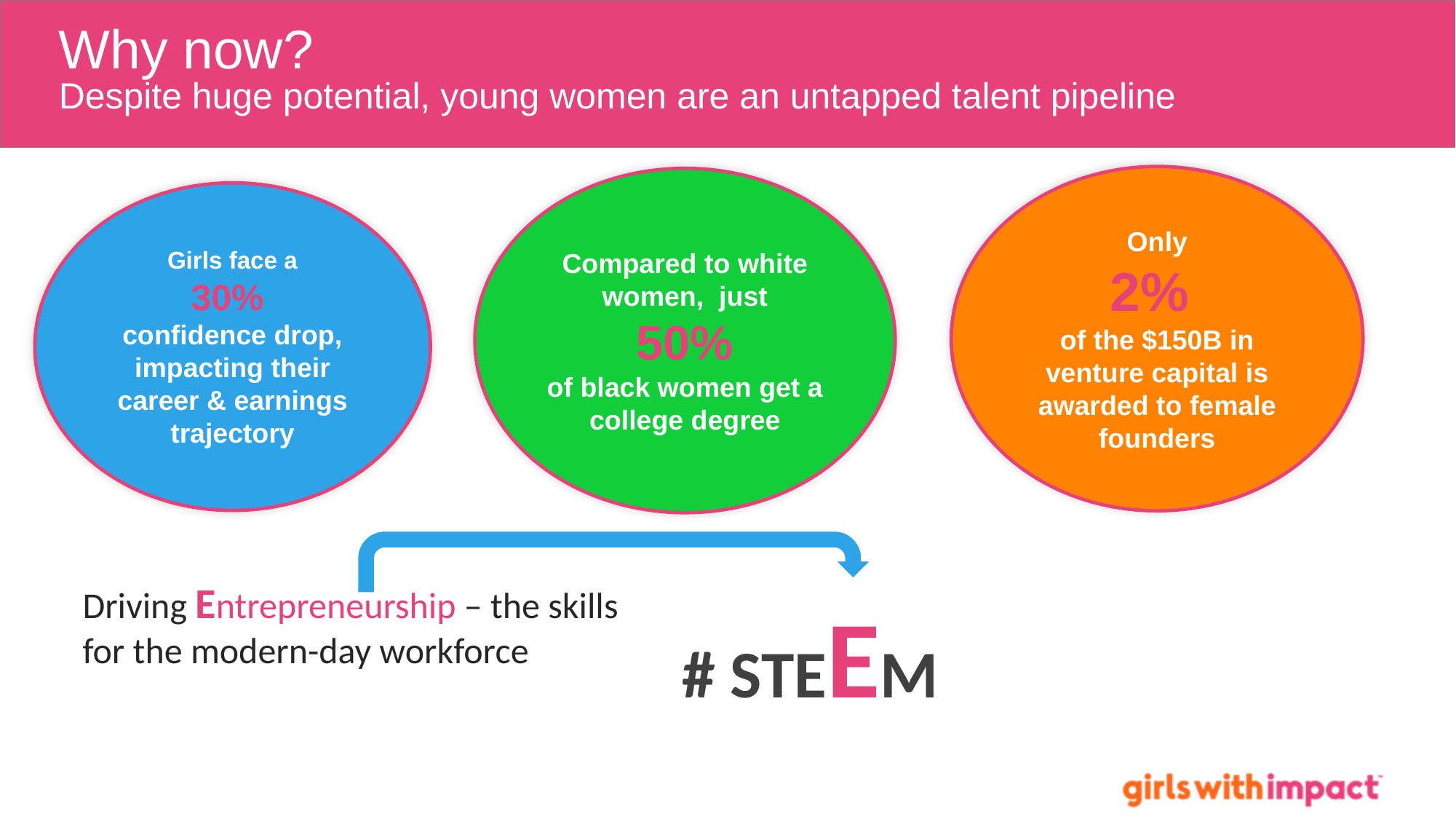

# Why now? Despite huge potential, young women are an untapped talent pipeline
Only
2%
of the $150B in venture capital is awarded to female founders
Compared to white women,  just
50%
of black women get a college degree
Girls face a
30%
confidence drop, impacting their career & earnings trajectory

Driving Entrepreneurship – the skills for the modern-day workforce
# STEEM